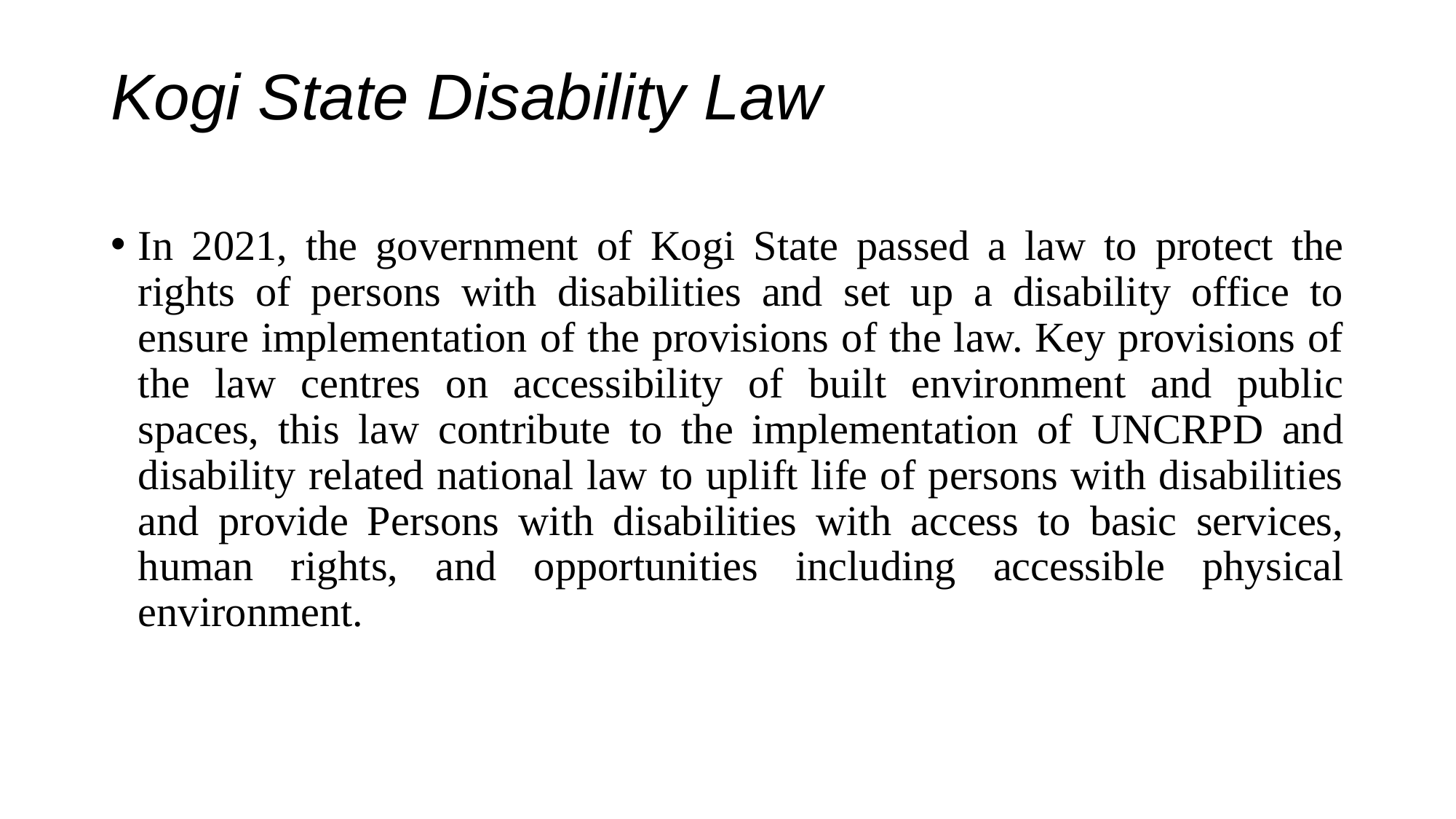

# Kogi State Disability Law
In 2021, the government of Kogi State passed a law to protect the rights of persons with disabilities and set up a disability office to ensure implementation of the provisions of the law. Key provisions of the law centres on accessibility of built environment and public spaces, this law contribute to the implementation of UNCRPD and disability related national law to uplift life of persons with disabilities and provide Persons with disabilities with access to basic services, human rights, and opportunities including accessible physical environment.